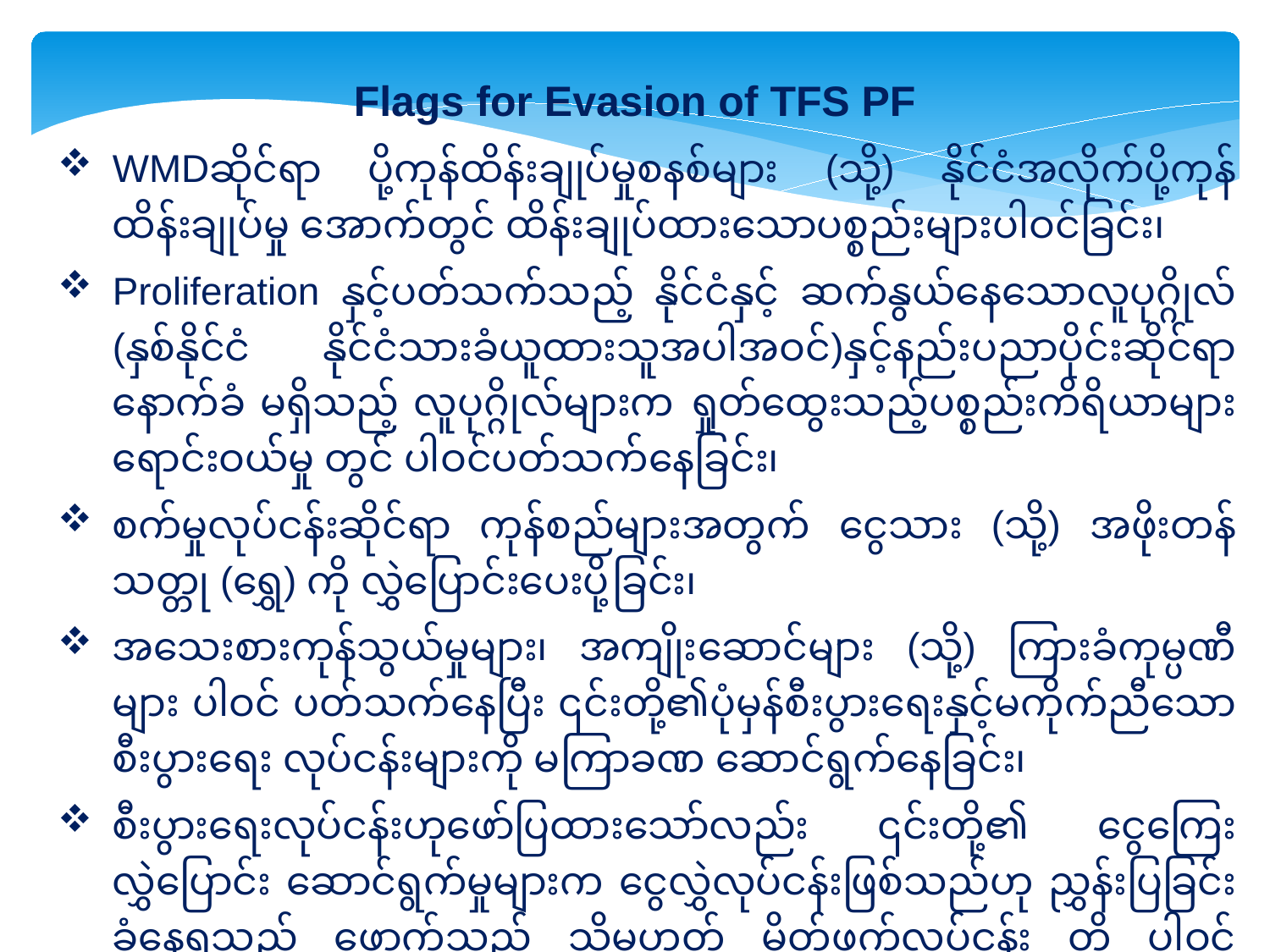

Flags for Evasion of TFS PF
WMDဆိုင်ရာ ပို့ကုန်ထိန်းချုပ်မှုစနစ်များ (သို့) နိုင်ငံအလိုက်ပို့ကုန်ထိန်းချုပ်မှု အောက်တွင် ထိန်းချုပ်ထားသောပစ္စည်းများပါဝင်ခြင်း၊
Proliferation နှင့်ပတ်သက်သည့် နိုင်ငံနှင့် ဆက်နွယ်နေသောလူပုဂ္ဂိုလ် (နှစ်နိုင်ငံ နိုင်ငံသားခံယူထားသူအပါအဝင်)နှင့်နည်းပညာပိုင်းဆိုင်ရာနောက်ခံ မရှိသည့် လူပုဂ္ဂိုလ်များက ရှုတ်ထွေးသည့်ပစ္စည်းကိရိယာများ ရောင်းဝယ်မှု တွင် ပါဝင်ပတ်သက်နေခြင်း၊
စက်မှုလုပ်ငန်းဆိုင်ရာ ကုန်စည်များအတွက် ငွေသား (သို့) အဖိုးတန်သတ္တု (ရွှေ) ကို လွှဲပြောင်းပေးပို့ခြင်း၊
အသေးစားကုန်သွယ်မှုများ၊ အကျိုးဆောင်များ (သို့) ကြားခံကုမ္ပဏီများ ပါဝင် ပတ်သက်နေပြီး ၎င်းတို့၏ပုံမှန်စီးပွားရေးနှင့်မကိုက်ညီသော စီးပွားရေး လုပ်ငန်းများကို မကြာခဏ ဆောင်ရွက်နေခြင်း၊
စီးပွားရေးလုပ်ငန်းဟုဖော်ပြထားသော်လည်း ၎င်းတို့၏ ငွေကြေးလွှဲပြောင်း ဆောင်ရွက်မှုများက ငွေလွှဲလုပ်ငန်းဖြစ်သည်ဟု ညွှန်းပြခြင်းခံနေရသည့် ဖောက်သည် သို့မဟုတ် မိတ်ဖက်လုပ်ငန်း တို့ ပါဝင်ပတ်သက်နေခြင်း၊